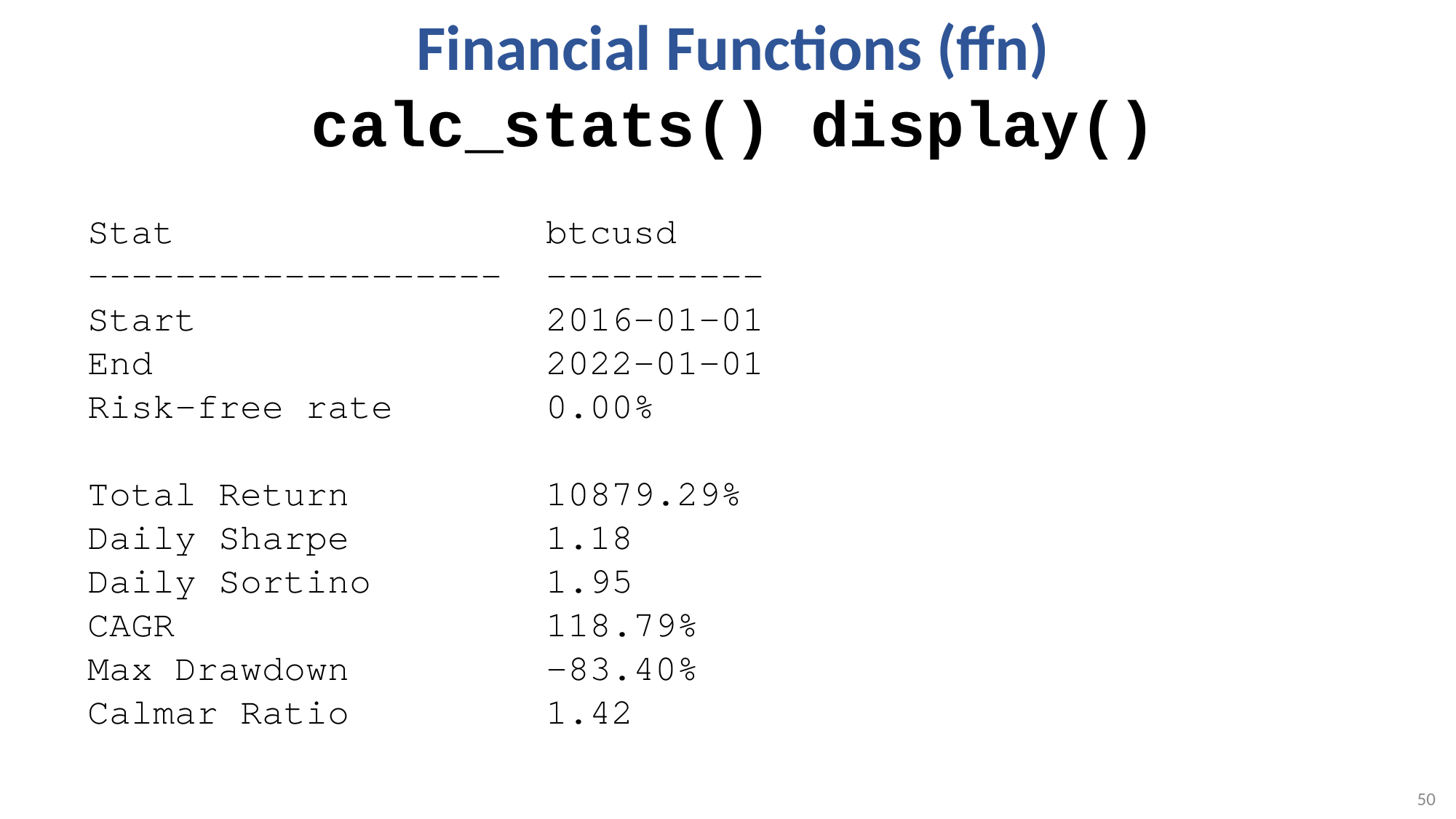

# Financial Functions (ffn) calc_stats() display()
Stat                 btcusd
-------------------  ----------
Start                2016-01-01
End                  2022-01-01
Risk-free rate       0.00%

Total Return         10879.29%
Daily Sharpe         1.18
Daily Sortino        1.95
CAGR                 118.79%
Max Drawdown         -83.40%
Calmar Ratio         1.42
50